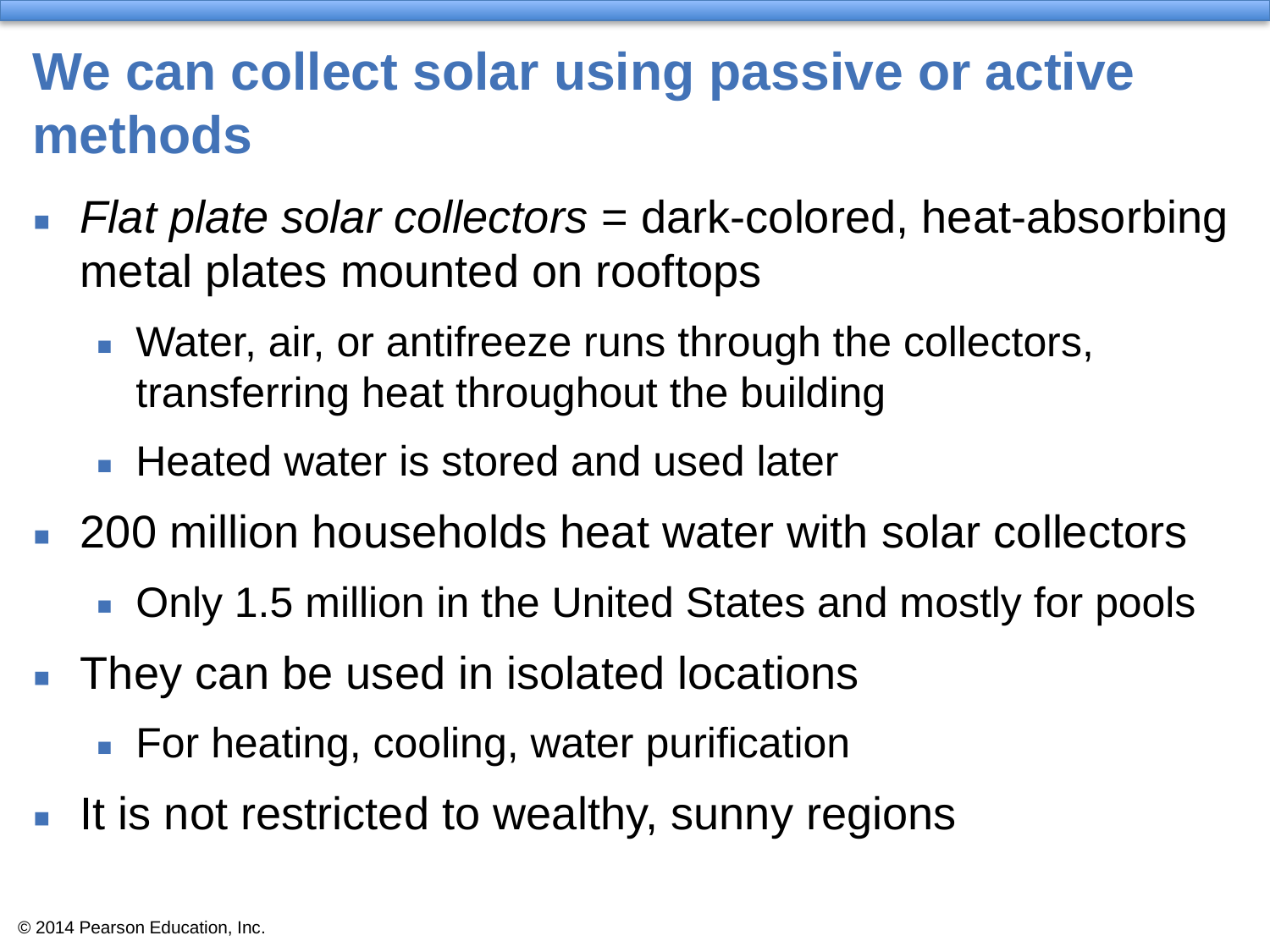

# We can collect solar using passive or active methods
Flat plate solar collectors = dark-colored, heat-absorbing metal plates mounted on rooftops
Water, air, or antifreeze runs through the collectors, transferring heat throughout the building
Heated water is stored and used later
200 million households heat water with solar collectors
Only 1.5 million in the United States and mostly for pools
They can be used in isolated locations
For heating, cooling, water purification
It is not restricted to wealthy, sunny regions